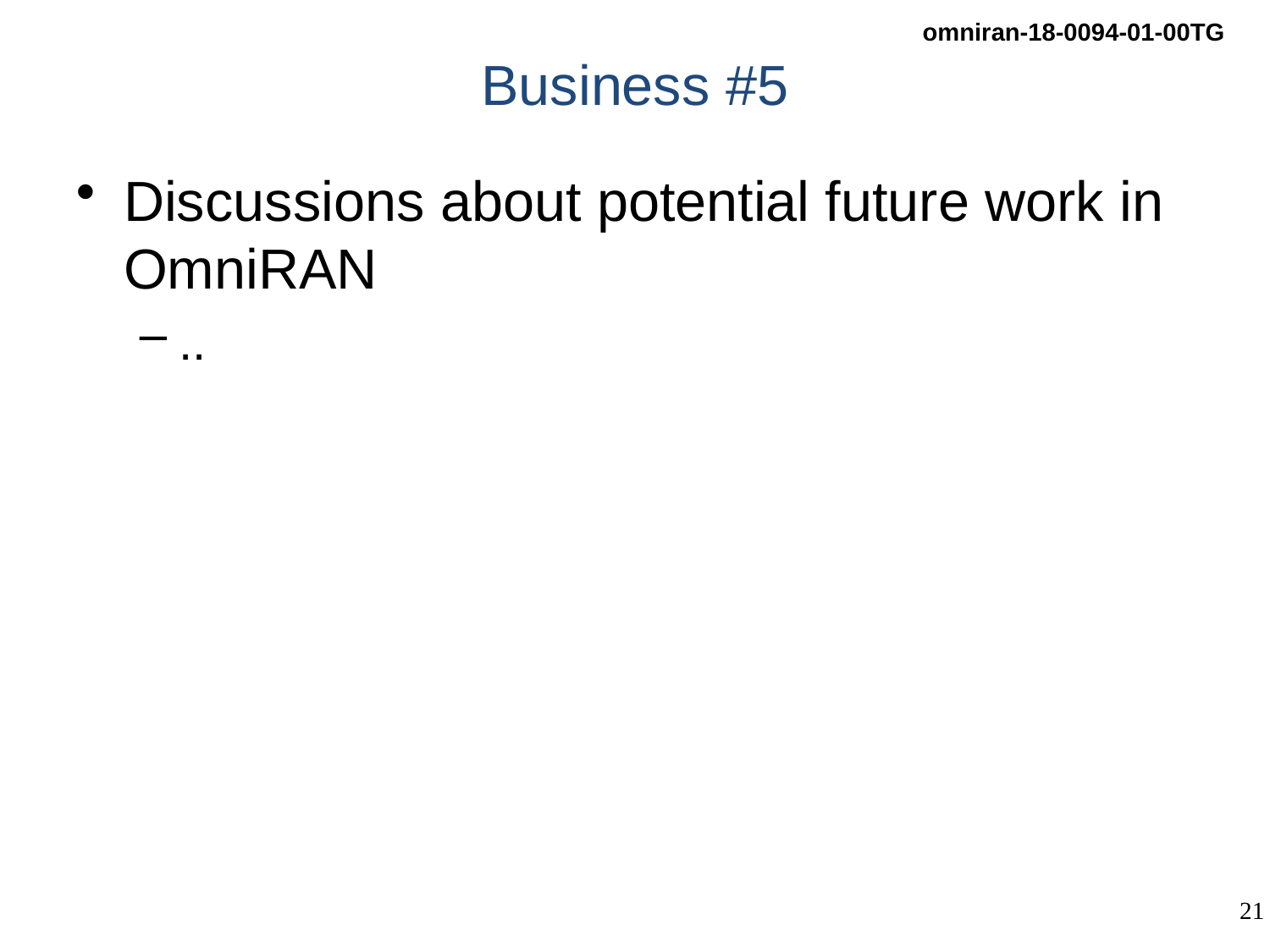

# Business #5
Discussions about potential future work in OmniRAN
..